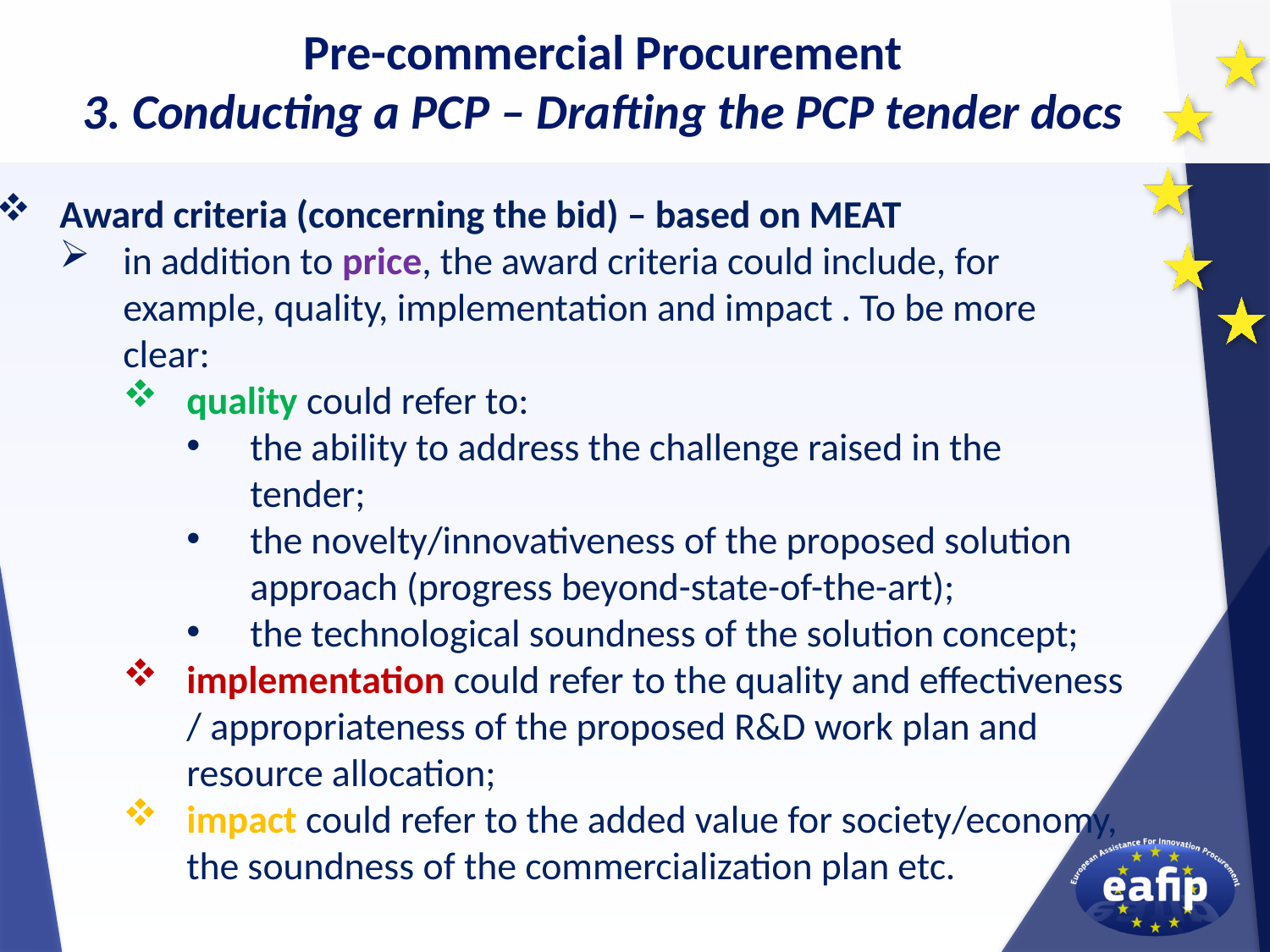

Pre-commercial Procurement
3. Conducting a PCP – Drafting the PCP tender docs
Award criteria (concerning the bid) – based on MEAT
in addition to price, the award criteria could include, for example, quality, implementation and impact . To be more clear:
quality could refer to:
the ability to address the challenge raised in the tender;
the novelty/innovativeness of the proposed solution approach (progress beyond-state-of-the-art);
the technological soundness of the solution concept;
implementation could refer to the quality and effectiveness / appropriateness of the proposed R&D work plan and resource allocation;
impact could refer to the added value for society/economy, the soundness of the commercialization plan etc.